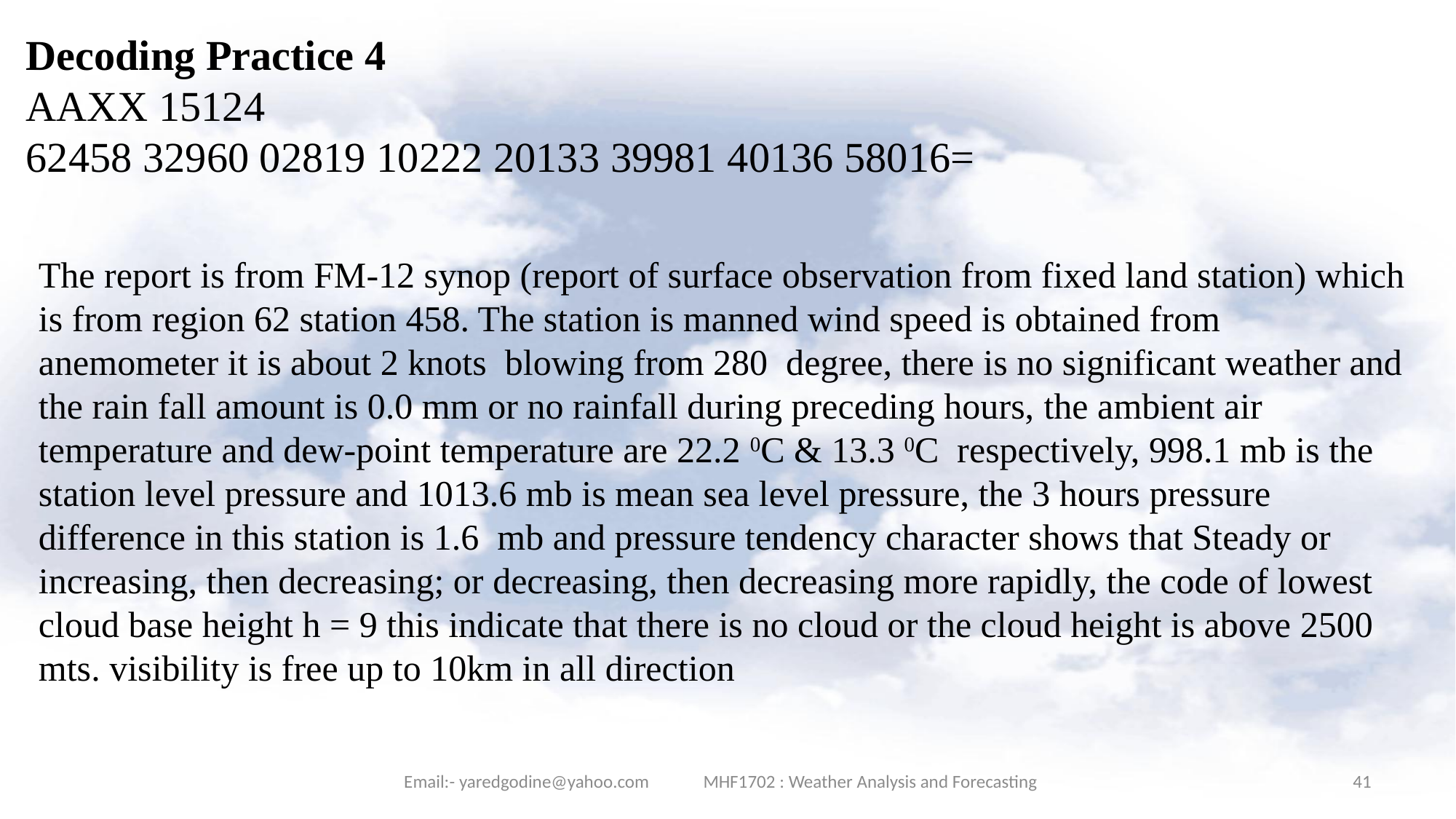

Decoding Practice 4
AAXX 15124
62458 32960 02819 10222 20133 39981 40136 58016=
The report is from FM-12 synop (report of surface observation from fixed land station) which is from region 62 station 458. The station is manned wind speed is obtained from anemometer it is about 2 knots  blowing from 280  degree, there is no significant weather and the rain fall amount is 0.0 mm or no rainfall during preceding hours, the ambient air temperature and dew-point temperature are 22.2 0C & 13.3 0C  respectively, 998.1 mb is the station level pressure and 1013.6 mb is mean sea level pressure, the 3 hours pressure difference in this station is 1.6  mb and pressure tendency character shows that Steady or increasing, then decreasing; or decreasing, then decreasing more rapidly, the code of lowest cloud base height h = 9 this indicate that there is no cloud or the cloud height is above 2500 mts. visibility is free up to 10km in all direction
Email:- yaredgodine@yahoo.com             MHF1702 : Weather Analysis and Forecasting
41